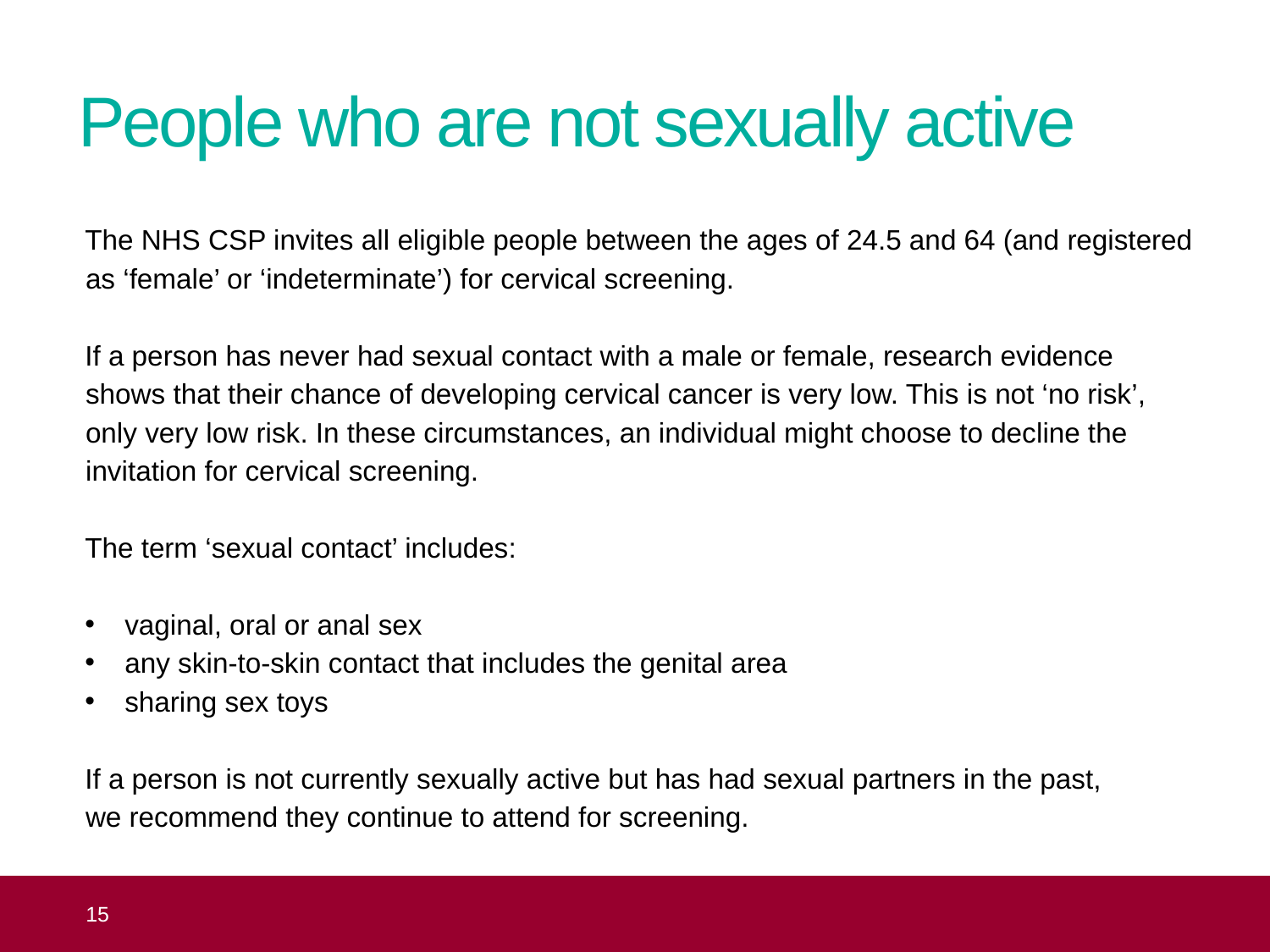

# People who are not sexually active

The NHS CSP invites all eligible people between the ages of 24.5 and 64 (and registered as ‘female’ or ‘indeterminate’) for cervical screening.

If a person has never had sexual contact with a male or female, research evidence shows that their chance of developing cervical cancer is very low. This is not ‘no risk’, only very low risk. In these circumstances, an individual might choose to decline the invitation for cervical screening.

The term ‘sexual contact’ includes:

vaginal, oral or anal sex
any skin-to-skin contact that includes the genital area
sharing sex toys

If a person is not currently sexually active but has had sexual partners in the past,
we recommend they continue to attend for screening.

  15
Topic 1: the NHS Cervical Screening Programme (NHS CSP)